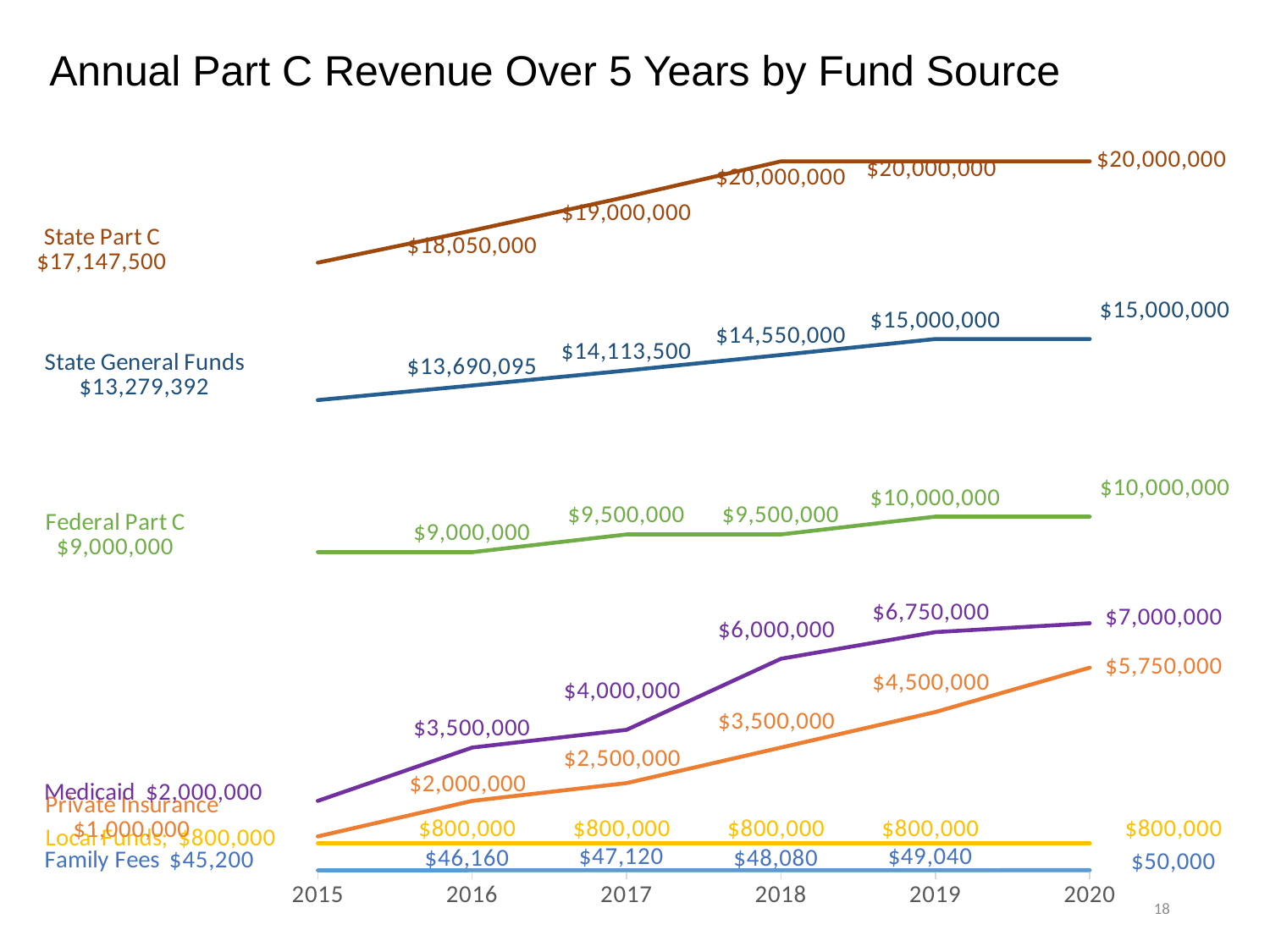

# Annual Part C Revenue Over 5 Years by Fund Source

### Chart

| Category | Family Fees | Local Funds | Private Insurance | Medicaid | Federal Part C | State General Funds | State Part C |
|---|---|---|---|---|---|---|---|
| 2015 | 45200.0 | 800000.0 | 1000000.0 | 2000000.0 | 9000000.0 | 13279392.15 | 17147500.0 |
| 2016 | 46160.0 | 800000.0 | 2000000.0 | 3500000.0 | 9000000.0 | 13690095.0 | 18050000.0 |
| 2017 | 47120.0 | 800000.0 | 2500000.0 | 4000000.0 | 9500000.0 | 14113500.0 | 19000000.0 |
| 2018 | 48080.0 | 800000.0 | 3500000.0 | 6000000.0 | 9500000.0 | 14550000.0 | 20000000.0 |
| 2019 | 49040.0 | 800000.0 | 4500000.0 | 6750000.0 | 10000000.0 | 15000000.0 | 20000000.0 |
| 2020 | 50000.0 | 800000.0 | 5750000.0 | 7000000.0 | 10000000.0 | 15000000.0 | 20000000.0 |
18